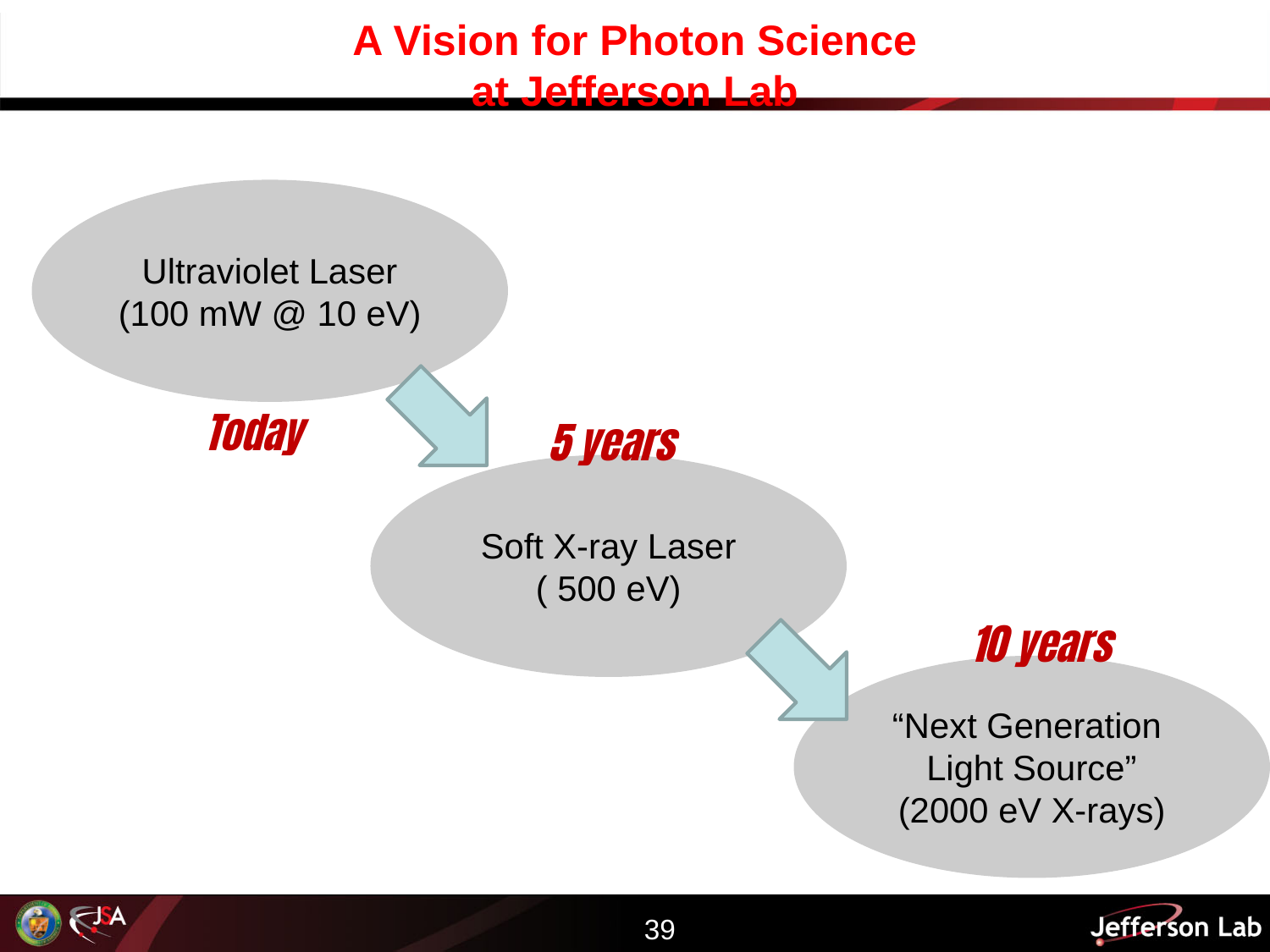

# A Vision for Photon Science at Jefferson Lab
Ultraviolet Laser
(100 mW @ 10 eV)

Today
5 years
Soft X-ray Laser
( 500 eV)
10 years

“Next Generation
Light Source”
(2000 eV X-rays)